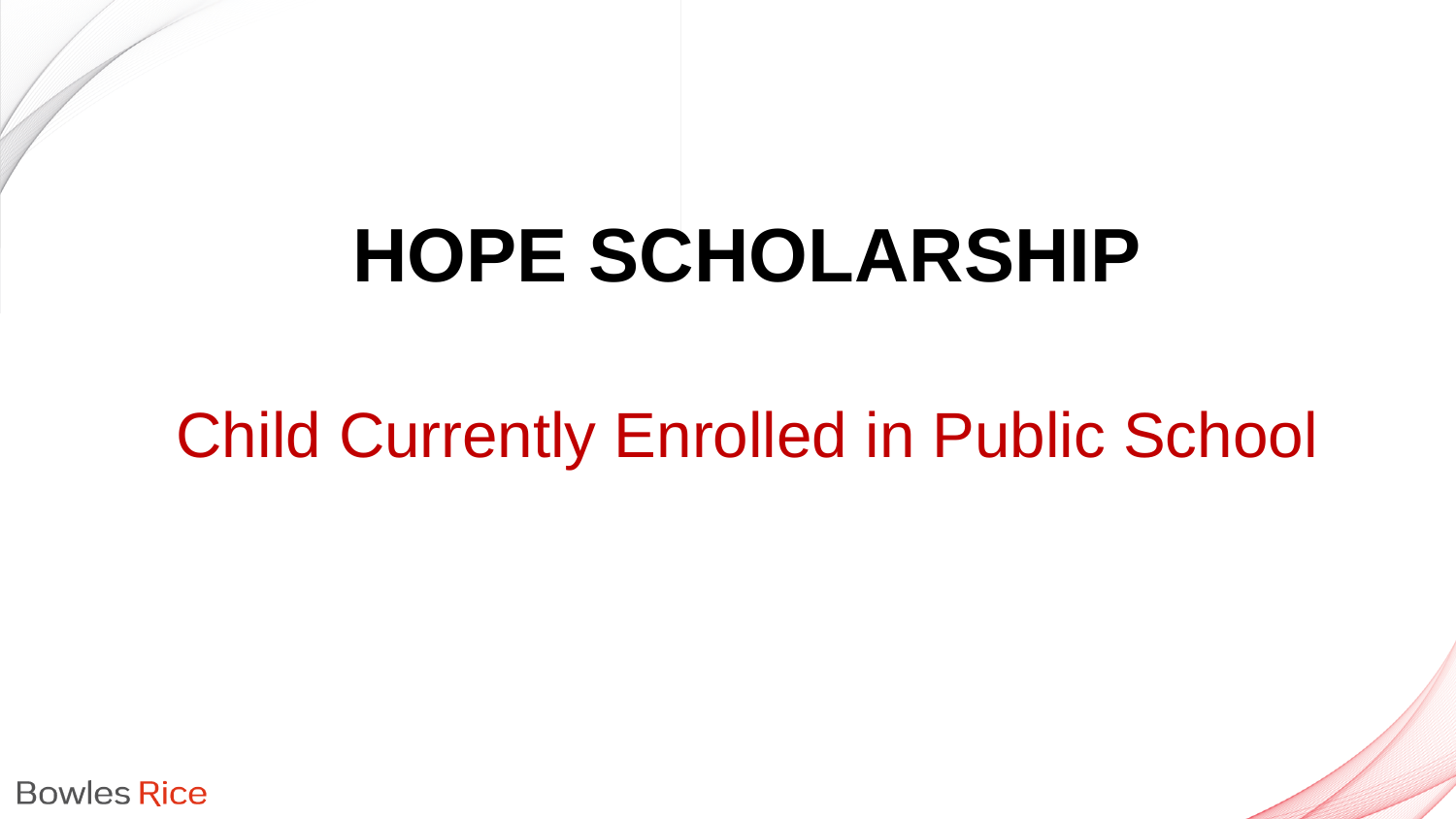

# Hope scholarship
Child Currently Enrolled in Public School